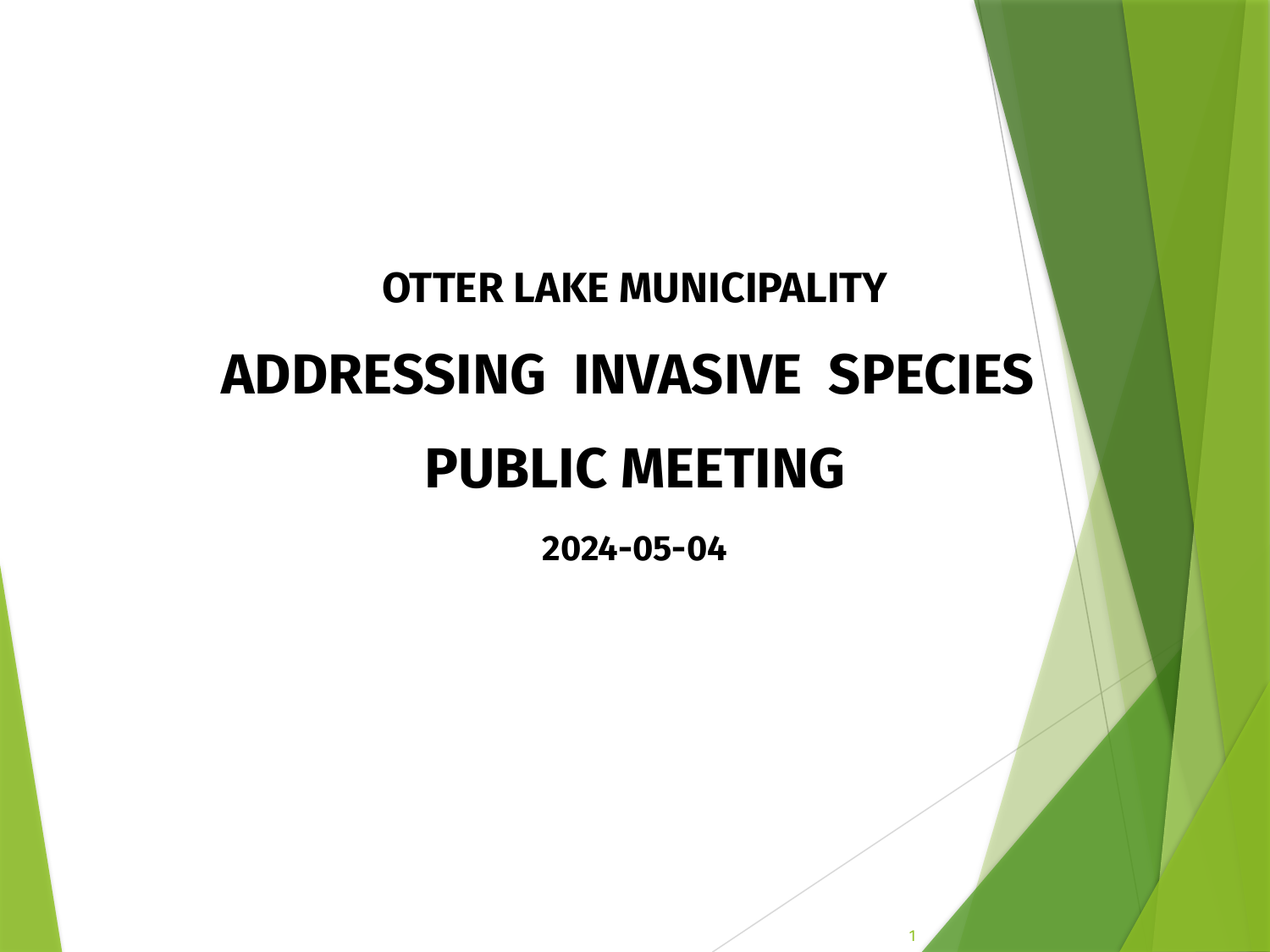

OTTER LAKE MUNICIPALITY
ADDRESSING  INVASIVE  SPECIES
PUBLIC MEETING
2024-05-04
1